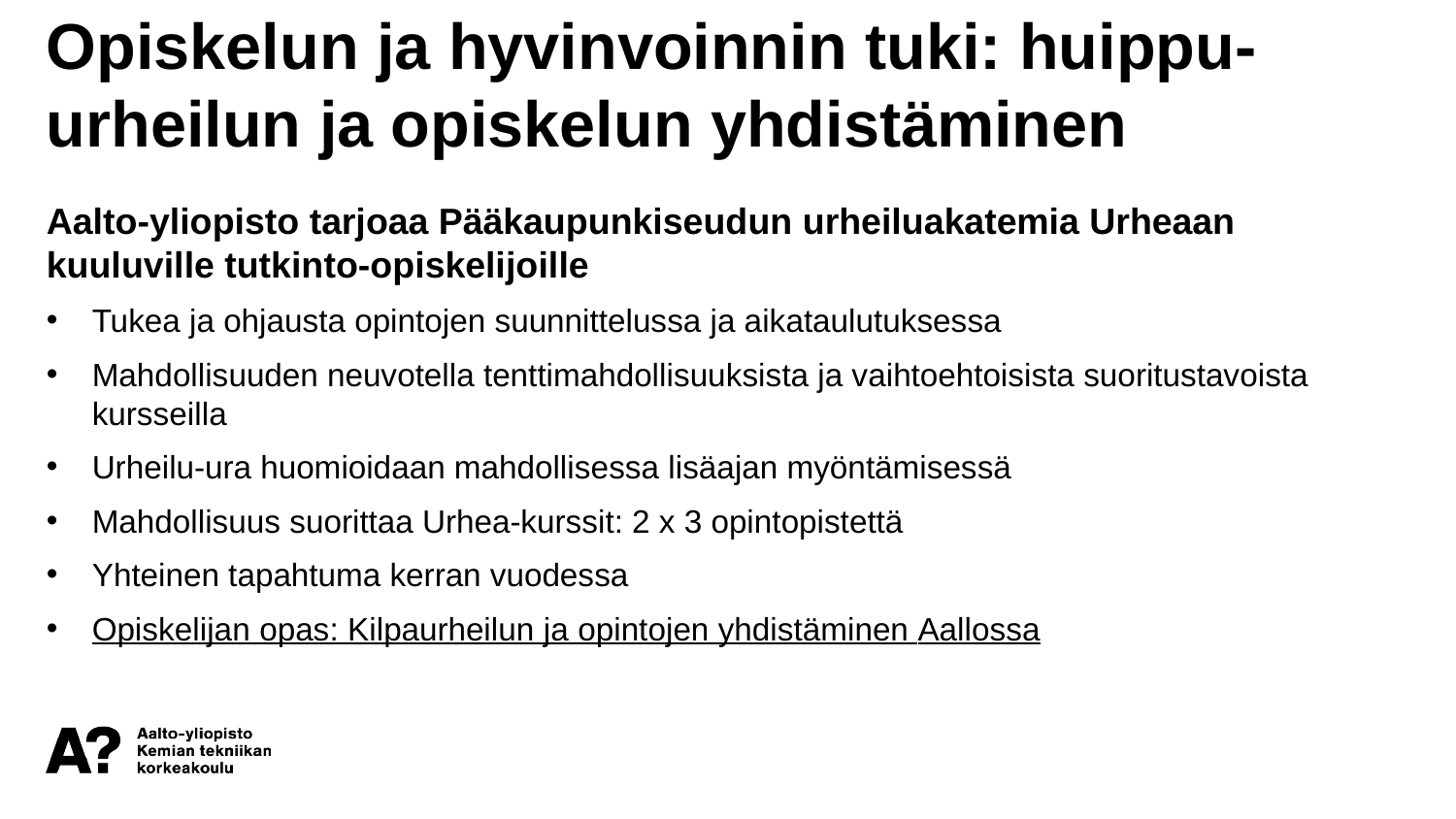

Opiskelun ja hyvinvoinnin tuki: huippu-urheilun ja opiskelun yhdistäminen
Aalto-yliopisto tarjoaa Pääkaupunkiseudun urheiluakatemia Urheaan kuuluville tutkinto-opiskelijoille
Tukea ja ohjausta opintojen suunnittelussa ja aikataulutuksessa​
​Mahdollisuuden neuvotella tenttimahdollisuuksista ja vaihtoehtoisista suoritustavoista kursseilla ​
Urheilu-ura huomioidaan mahdollisessa lisäajan myöntämisessä​
Mahdollisuus suorittaa Urhea-kurssit: 2 x 3 opintopistettä​
​Yhteinen tapahtuma kerran vuodessa
Opiskelijan opas: Kilpaurheilun ja opintojen yhdistäminen Aallossa​